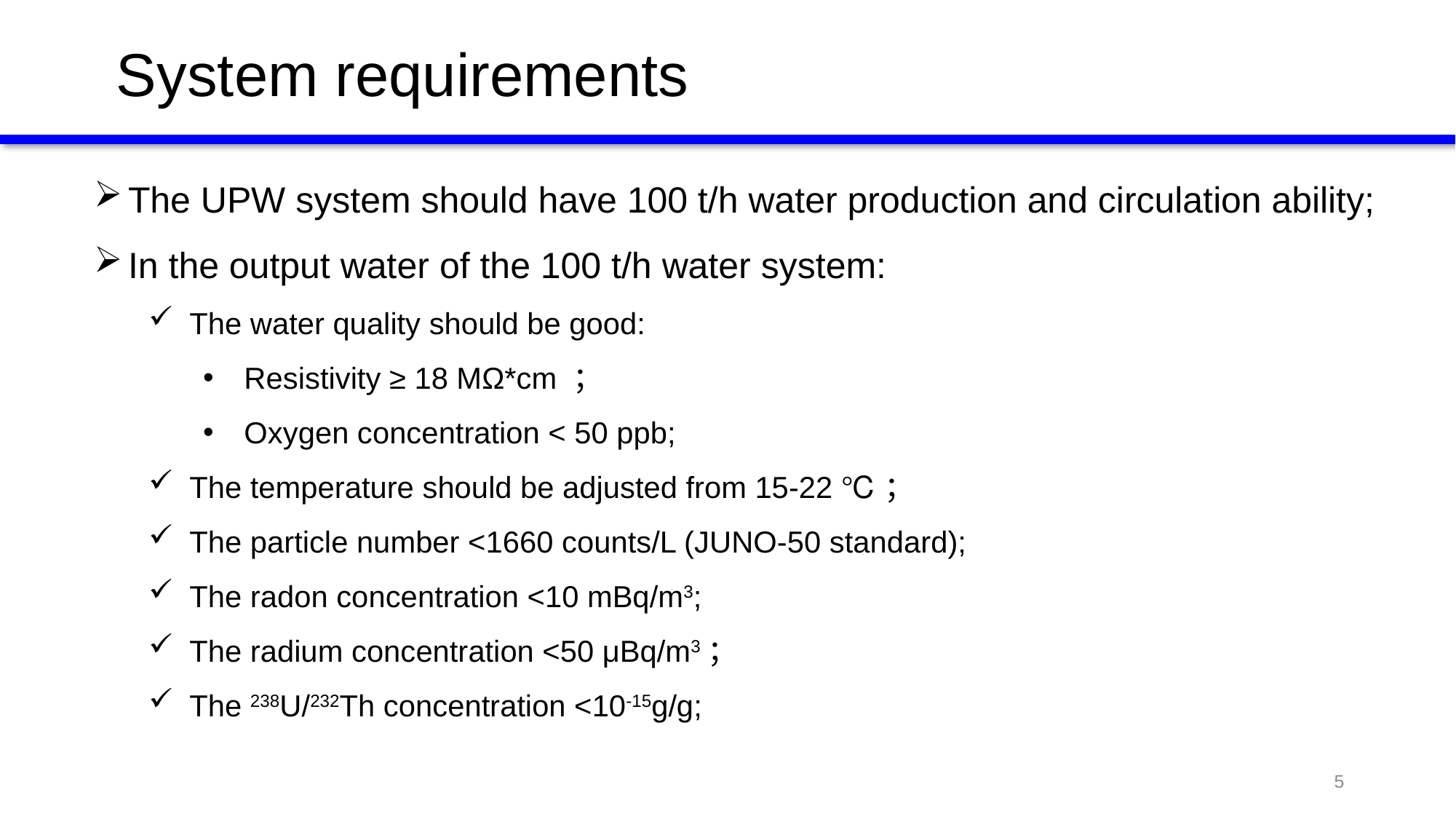

System requirements
The UPW system should have 100 t/h water production and circulation ability;
In the output water of the 100 t/h water system:
The water quality should be good:
Resistivity ≥ 18 MΩ*cm ；
Oxygen concentration < 50 ppb;
The temperature should be adjusted from 15-22 ℃；
The particle number <1660 counts/L (JUNO-50 standard);
The radon concentration <10 mBq/m3;
The radium concentration <50 μBq/m3；
The 238U/232Th concentration <10-15g/g;
5